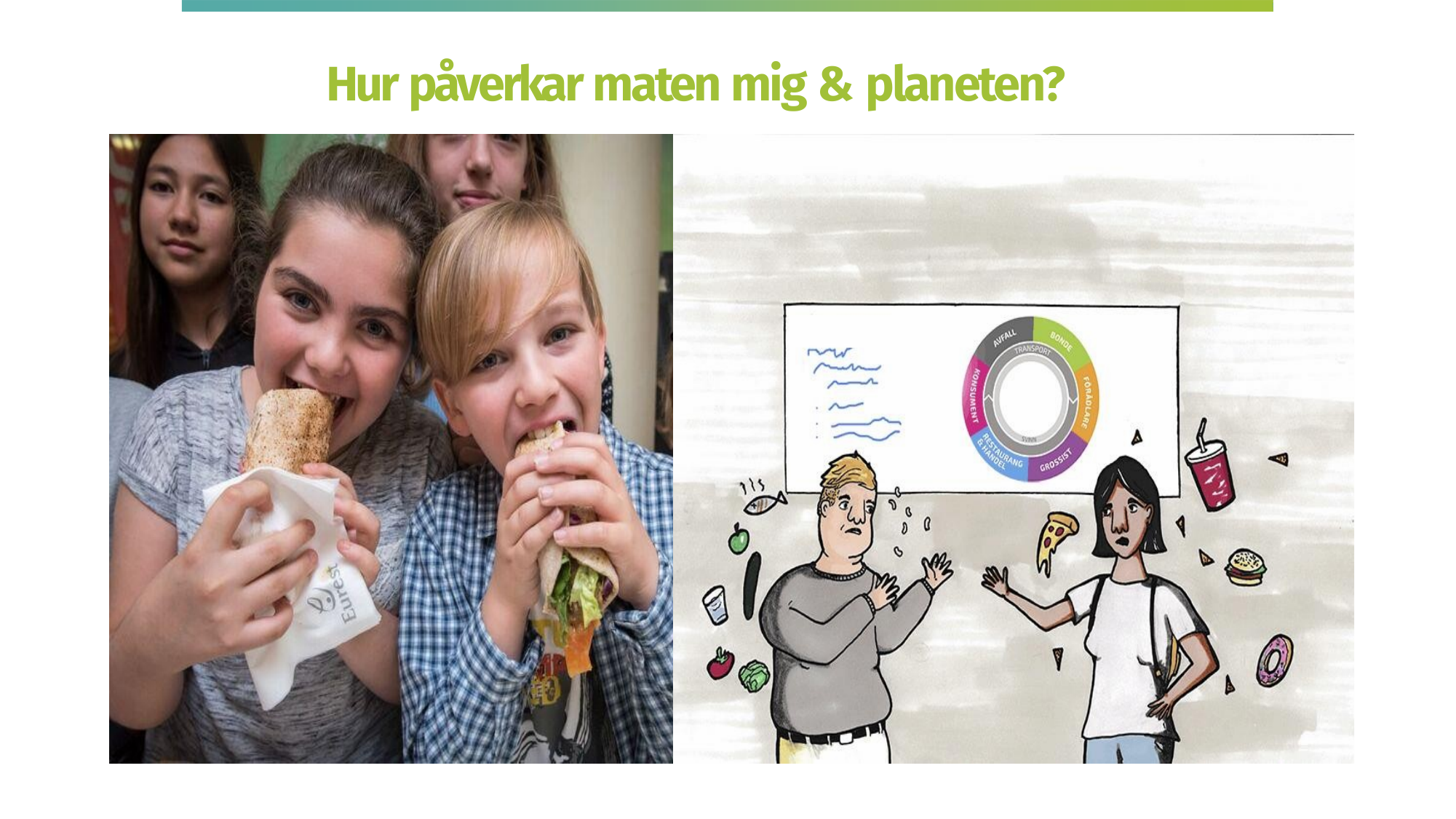

# Hur påverkar maten mig & planeten?